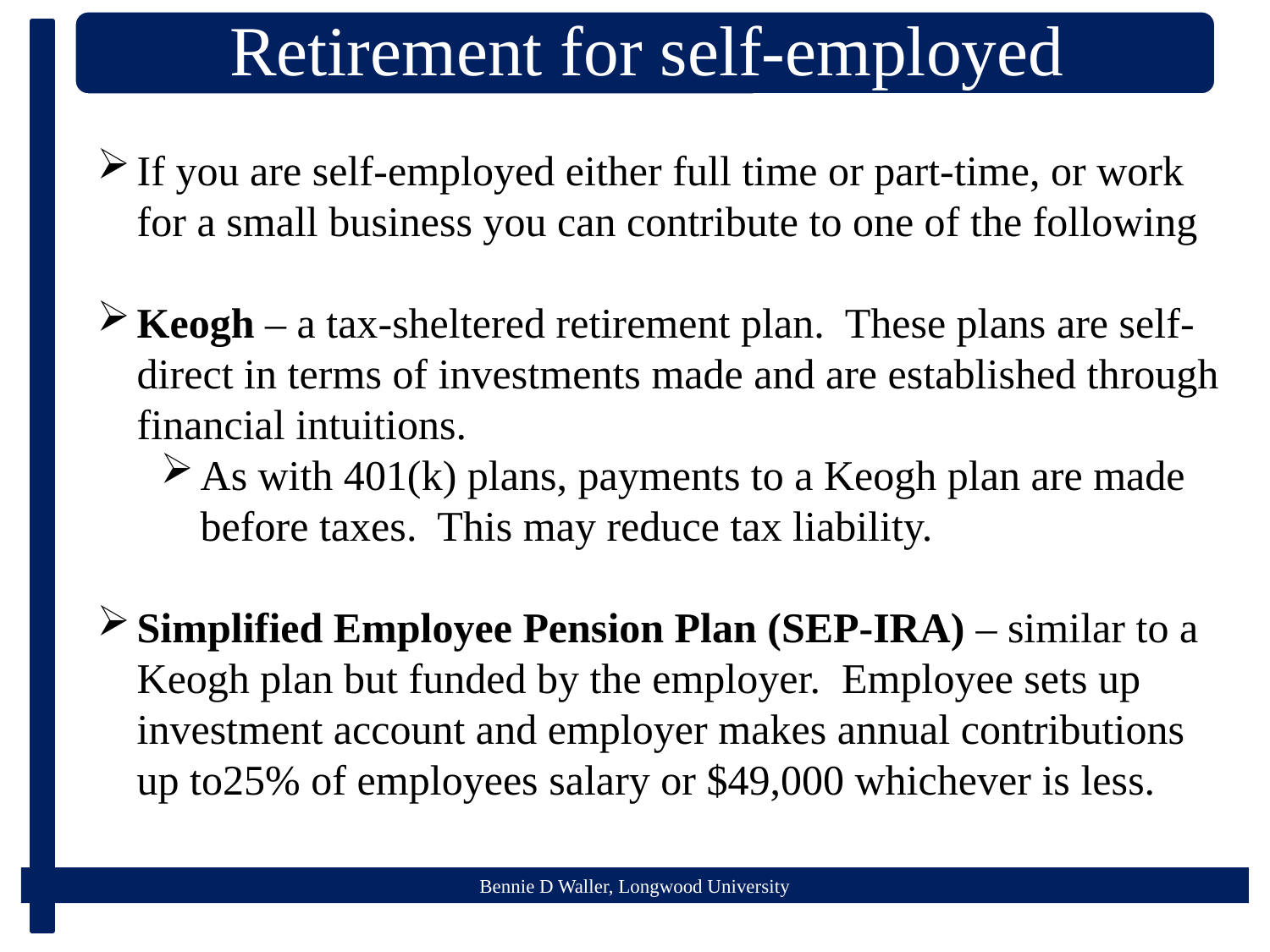

Retirement for self-employed
If you are self-employed either full time or part-time, or work for a small business you can contribute to one of the following

Keogh – a tax-sheltered retirement plan.  These plans are self-direct in terms of investments made and are established through financial intuitions.
As with 401(k) plans, payments to a Keogh plan are made before taxes.  This may reduce tax liability.

Simplified Employee Pension Plan (SEP-IRA) – similar to a Keogh plan but funded by the employer.  Employee sets up investment account and employer makes annual contributions up to25% of employees salary or $49,000 whichever is less.